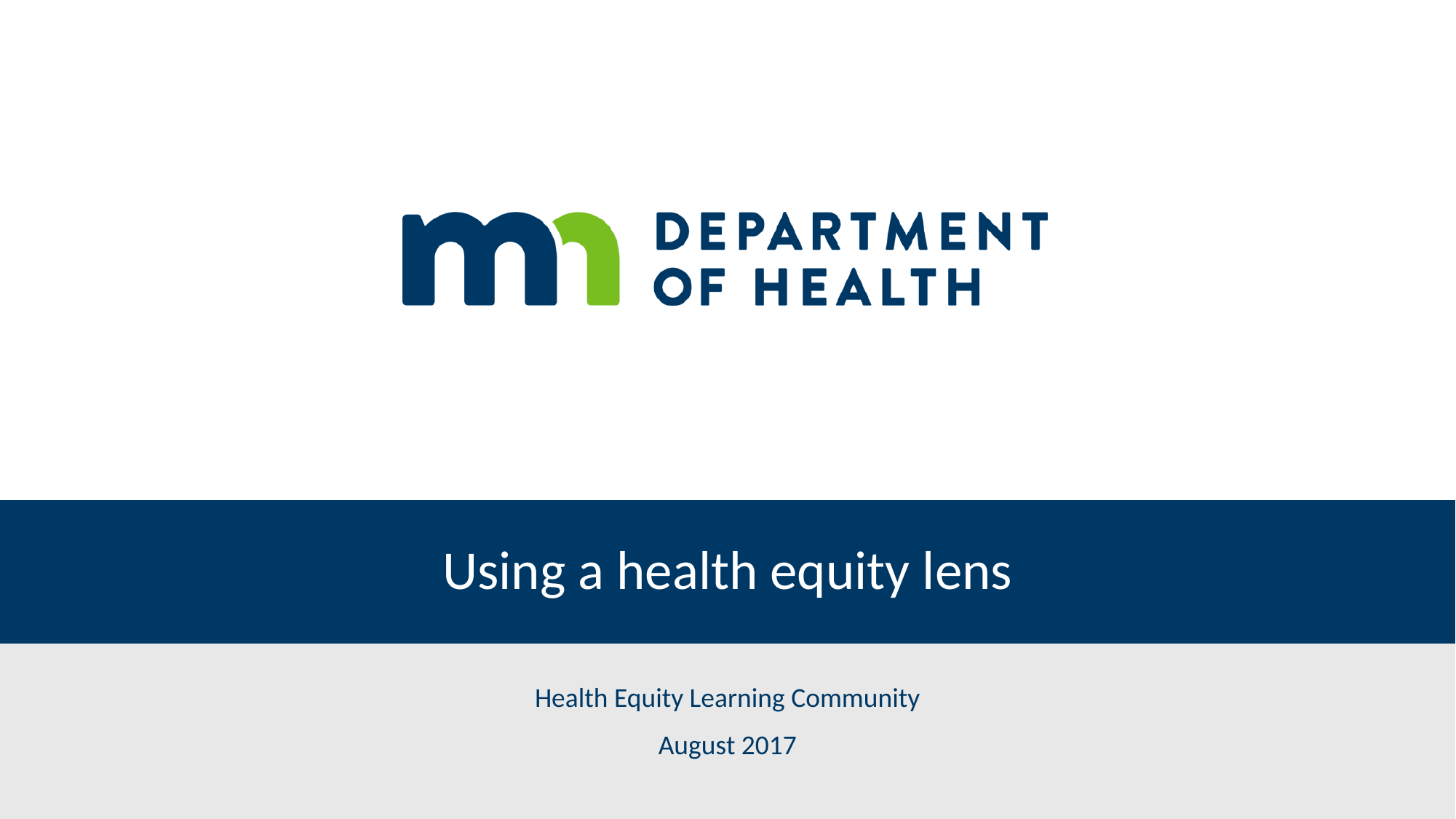

# Using a health equity lens
Health Equity Learning Community
August 2017